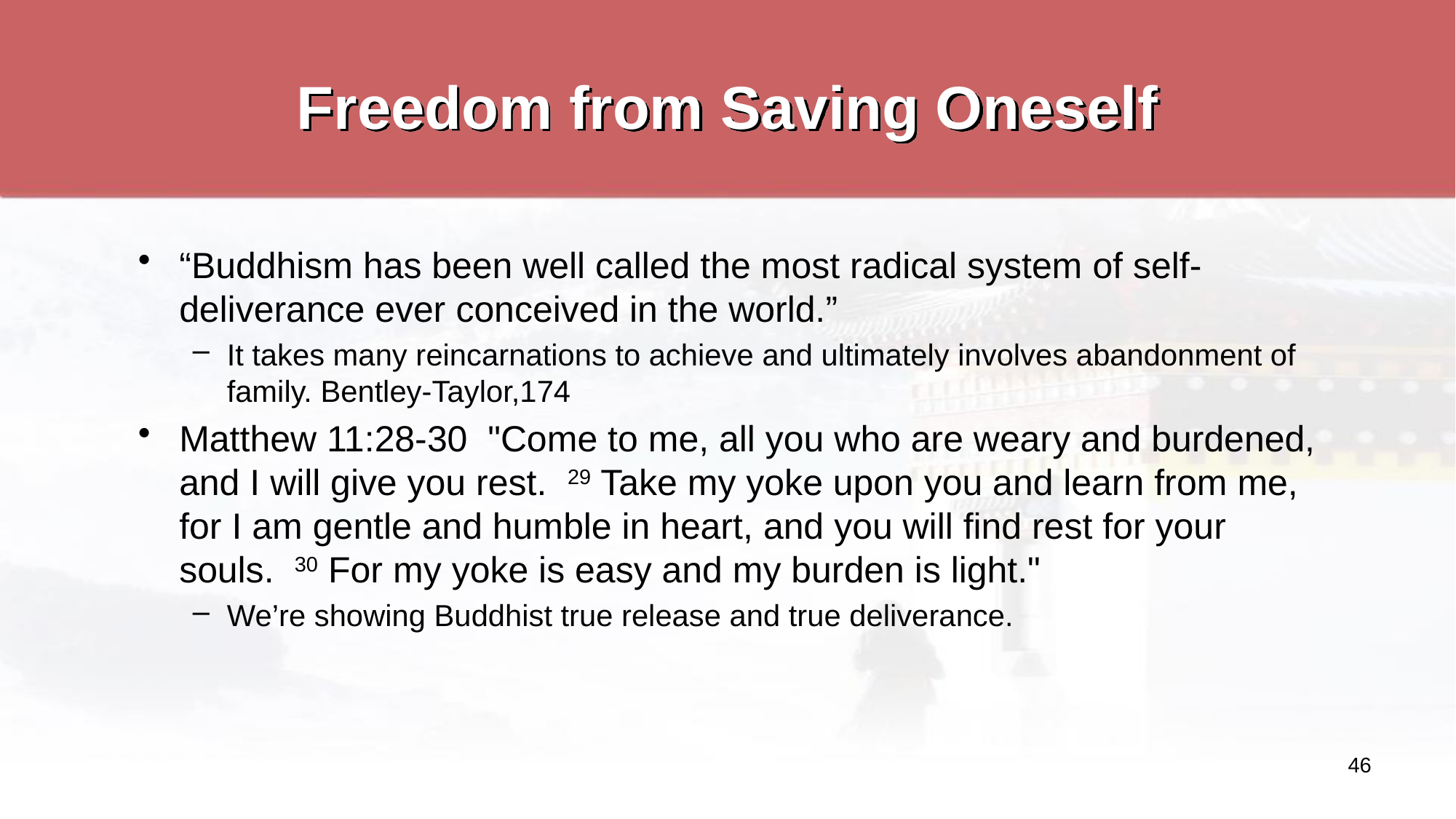

# Freedom from Saving Oneself
“Buddhism has been well called the most radical system of self-deliverance ever conceived in the world.”
It takes many reincarnations to achieve and ultimately involves abandonment of family. Bentley-Taylor,174
Matthew 11:28-30  "Come to me, all you who are weary and burdened, and I will give you rest.  29 Take my yoke upon you and learn from me, for I am gentle and humble in heart, and you will find rest for your souls.  30 For my yoke is easy and my burden is light."
We’re showing Buddhist true release and true deliverance.

46